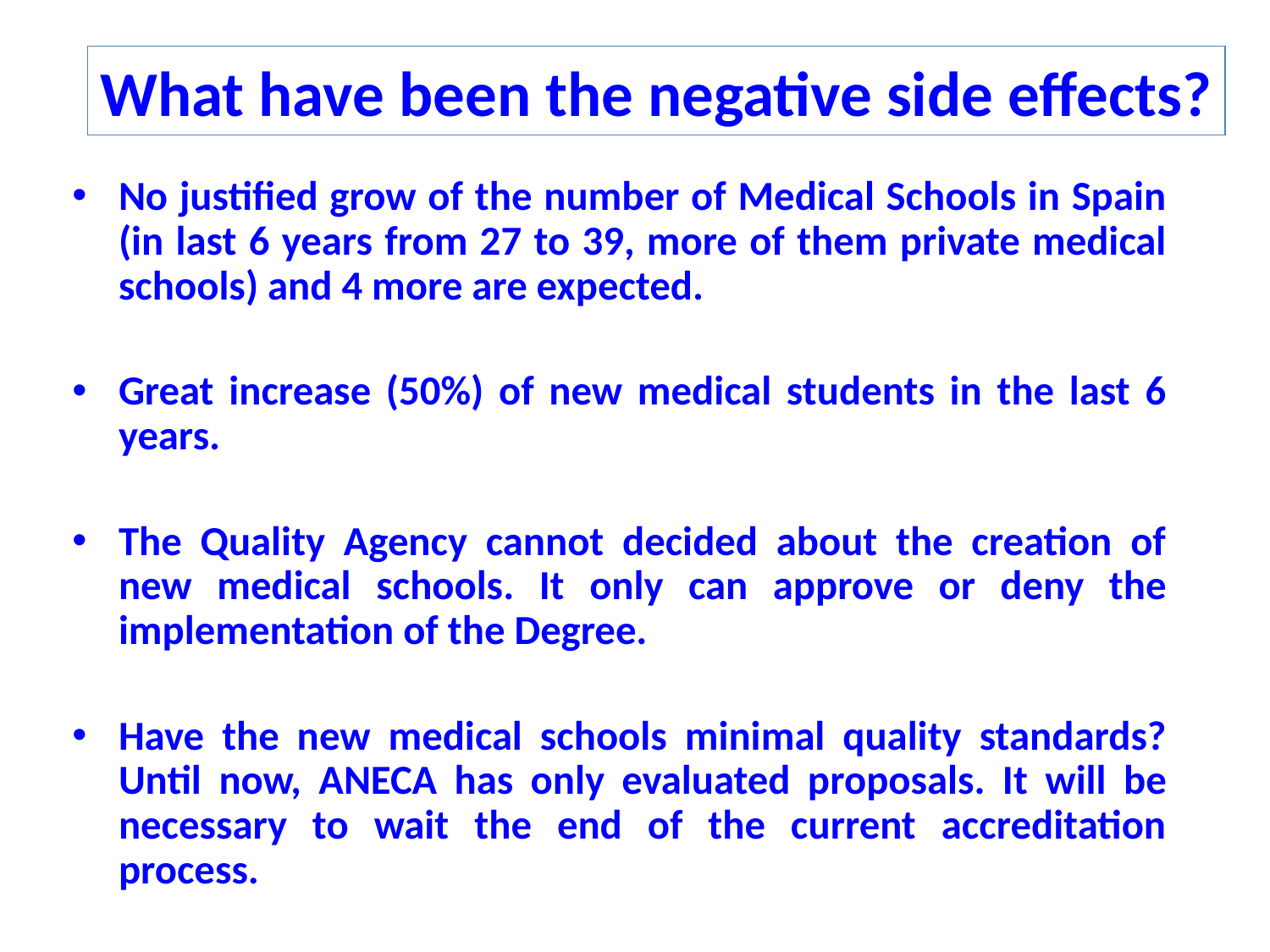

What have been the negative side effects?
No justified grow of the number of Medical Schools in Spain (in last 6 years from 27 to 39, more of them private medical schools) and 4 more are expected.

Great increase (50%) of new medical students in the last 6 years.

The Quality Agency cannot decided about the creation of new medical schools. It only can approve or deny the implementation of the Degree.

Have the new medical schools minimal quality standards? Until now, ANECA has only evaluated proposals. It will be necessary to wait the end of the current accreditation process.